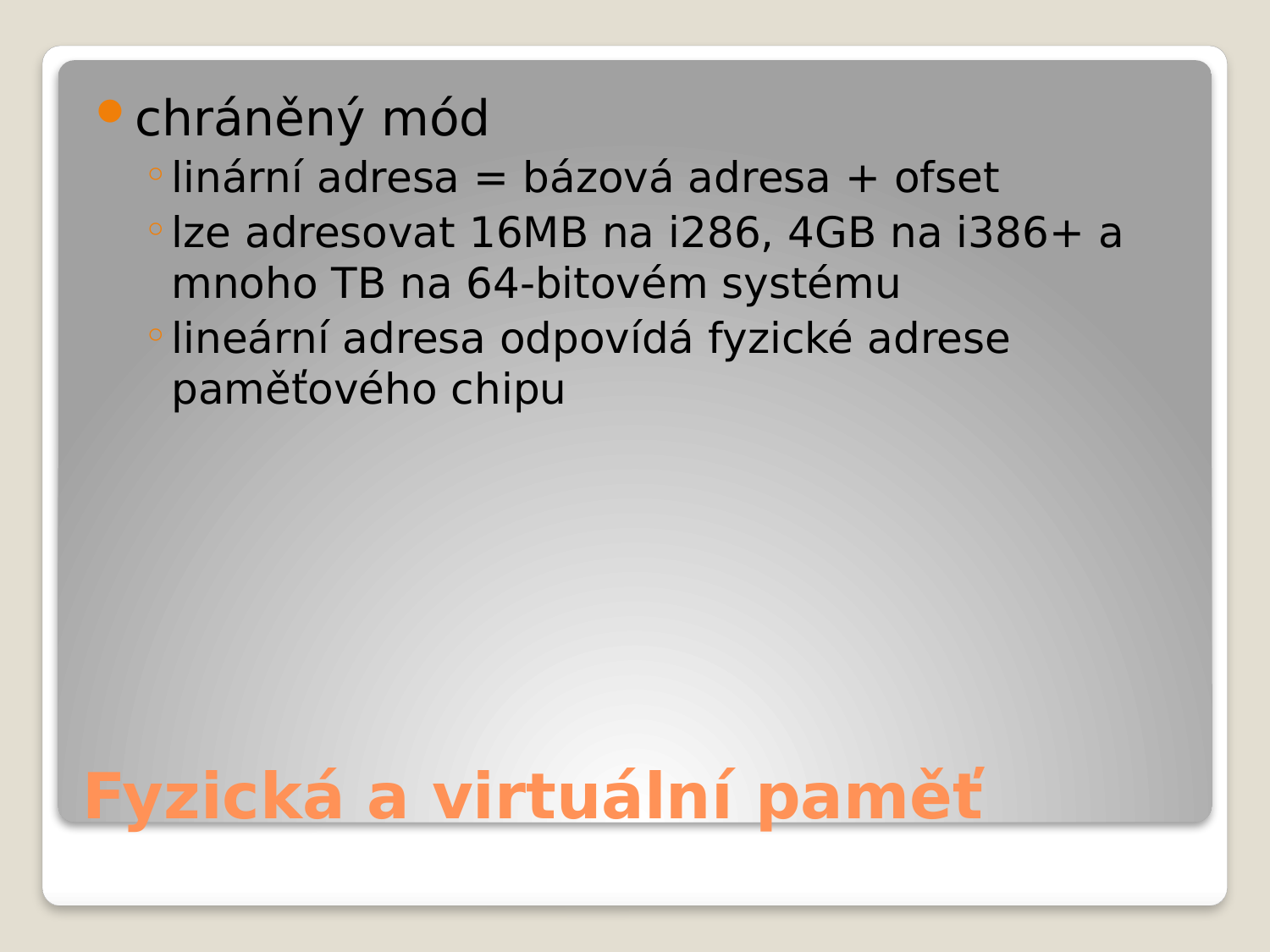

chráněný mód
linární adresa = bázová adresa + ofset
lze adresovat 16MB na i286, 4GB na i386+ a mnoho TB na 64-bitovém systému
lineární adresa odpovídá fyzické adrese paměťového chipu

# Fyzická a virtuální paměť